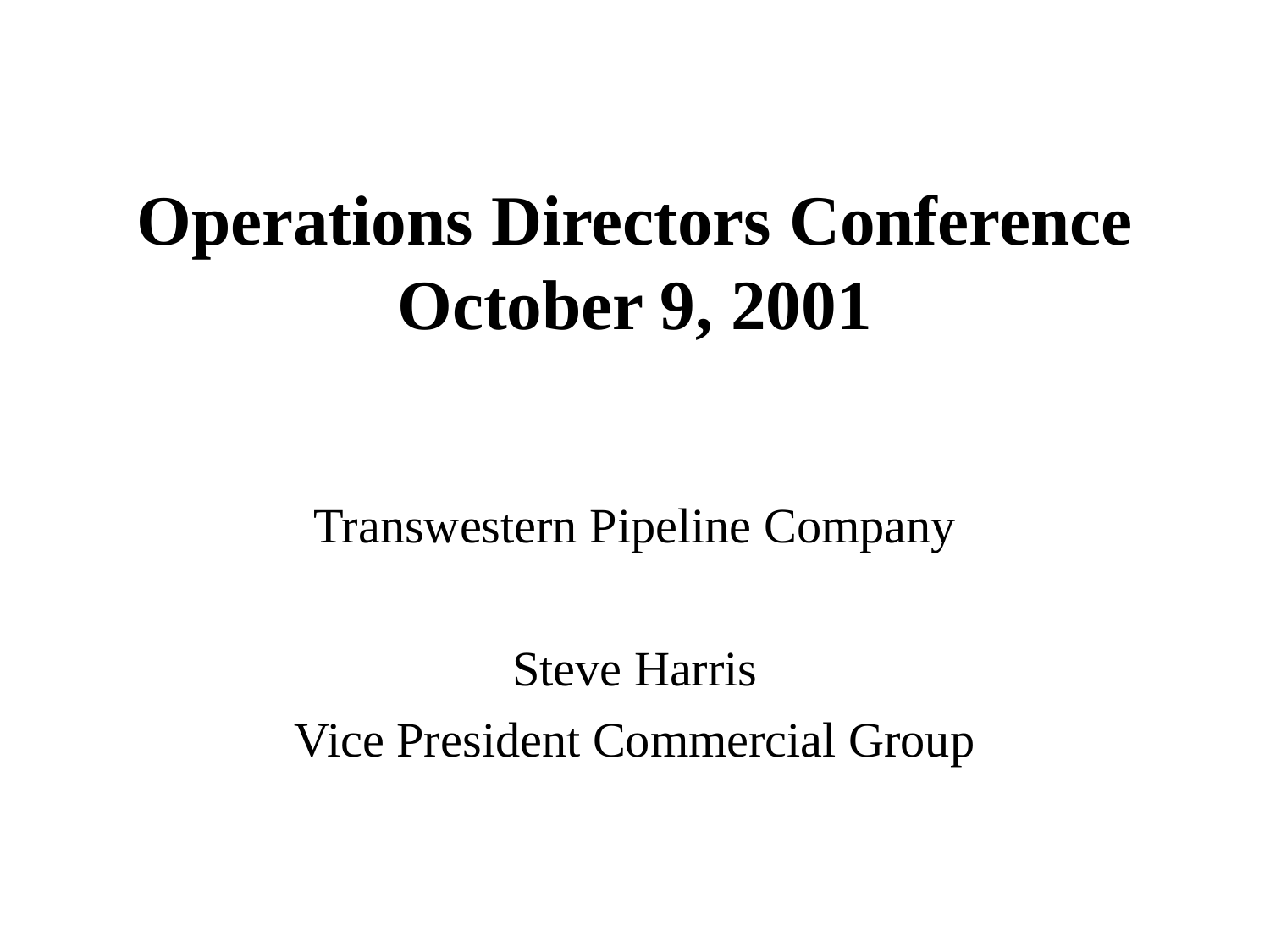

# Operations Directors Conference October 9, 2001
Transwestern Pipeline Company

Steve Harris
Vice President Commercial Group